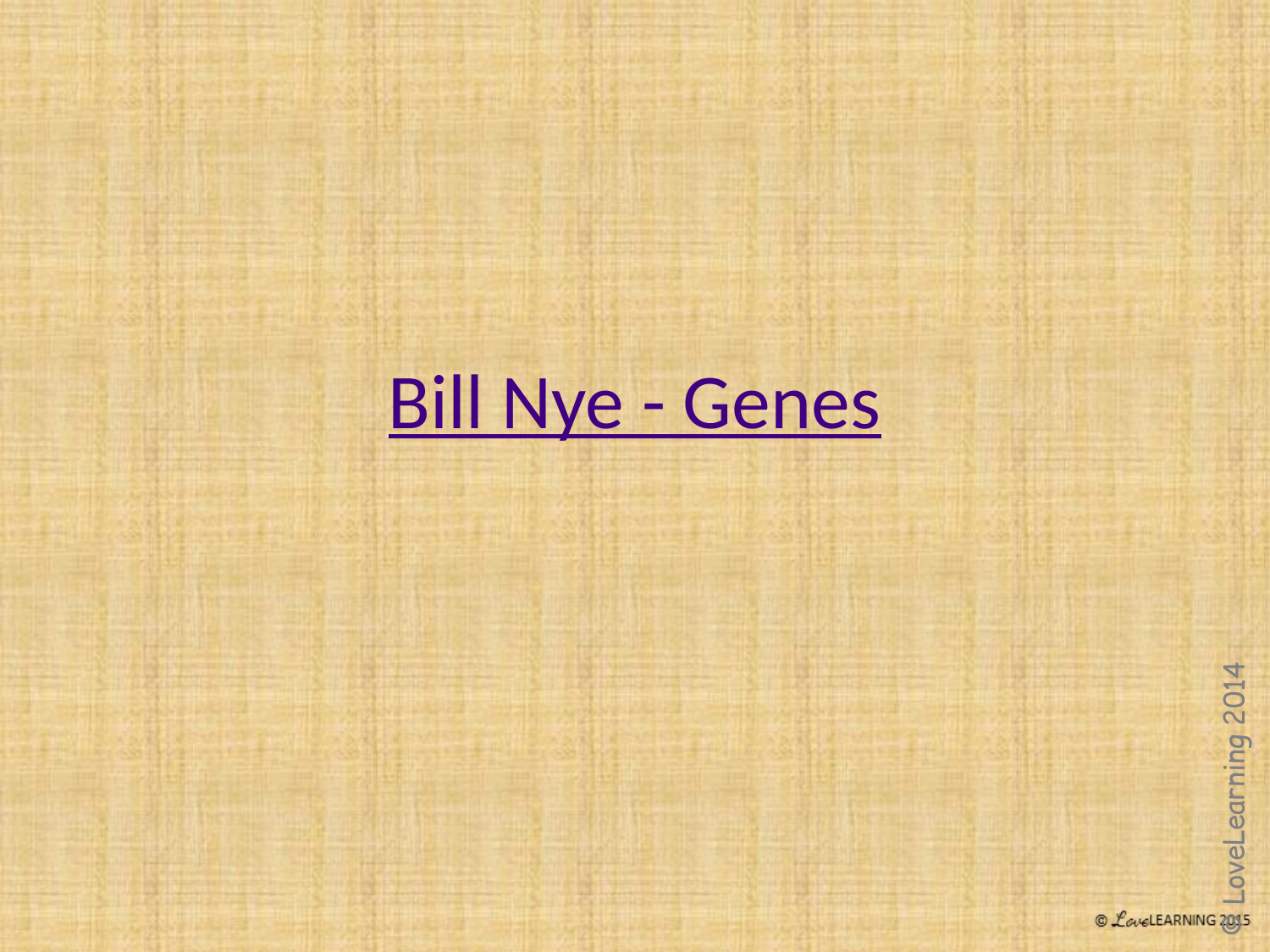

# Bill Nye - Genes
© LoveLearning 2014